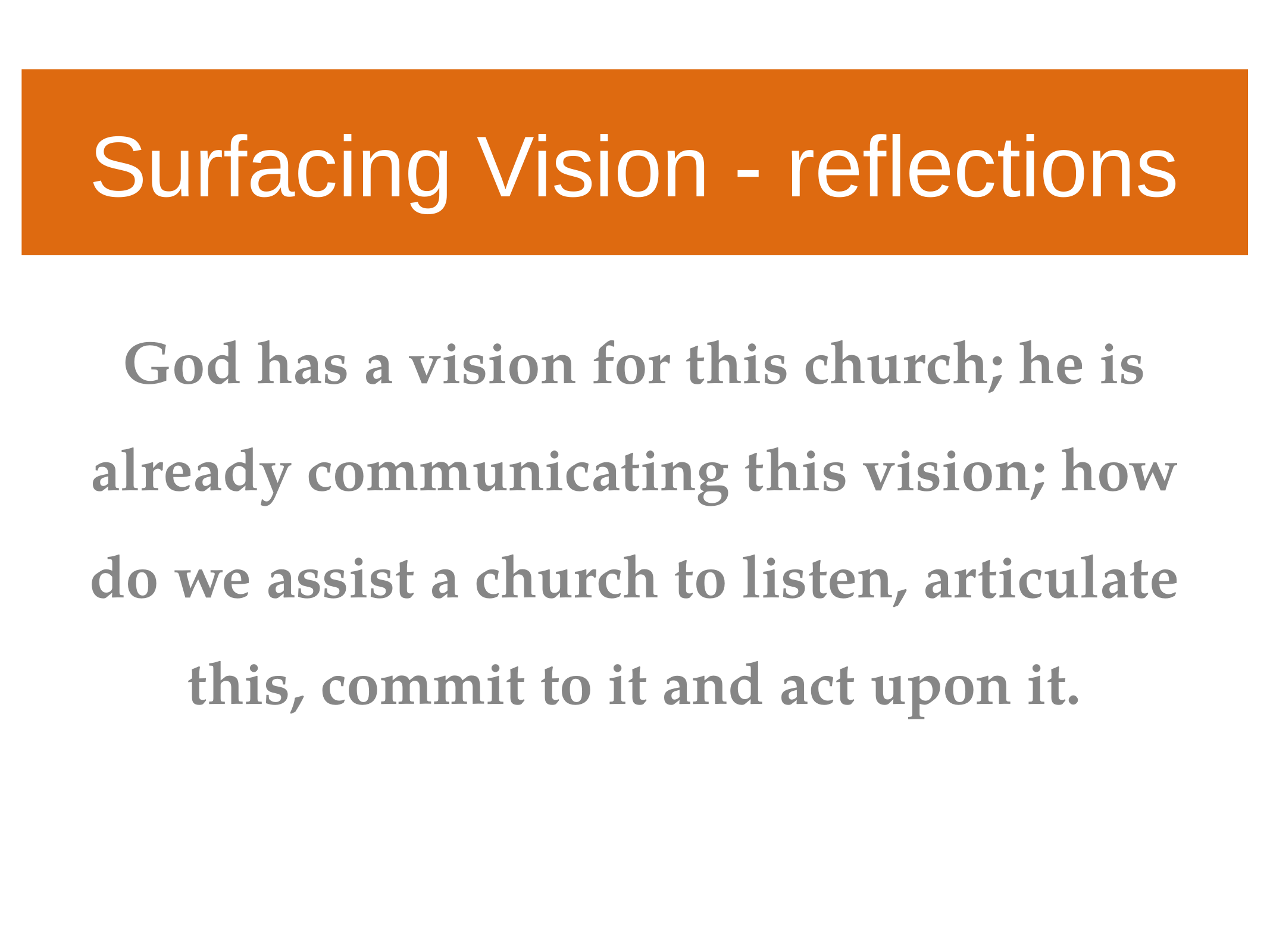

# Surfacing Vision - reflections
God has a vision for this church; he is already communicating this vision; how do we assist a church to listen, articulate this, commit to it and act upon it.